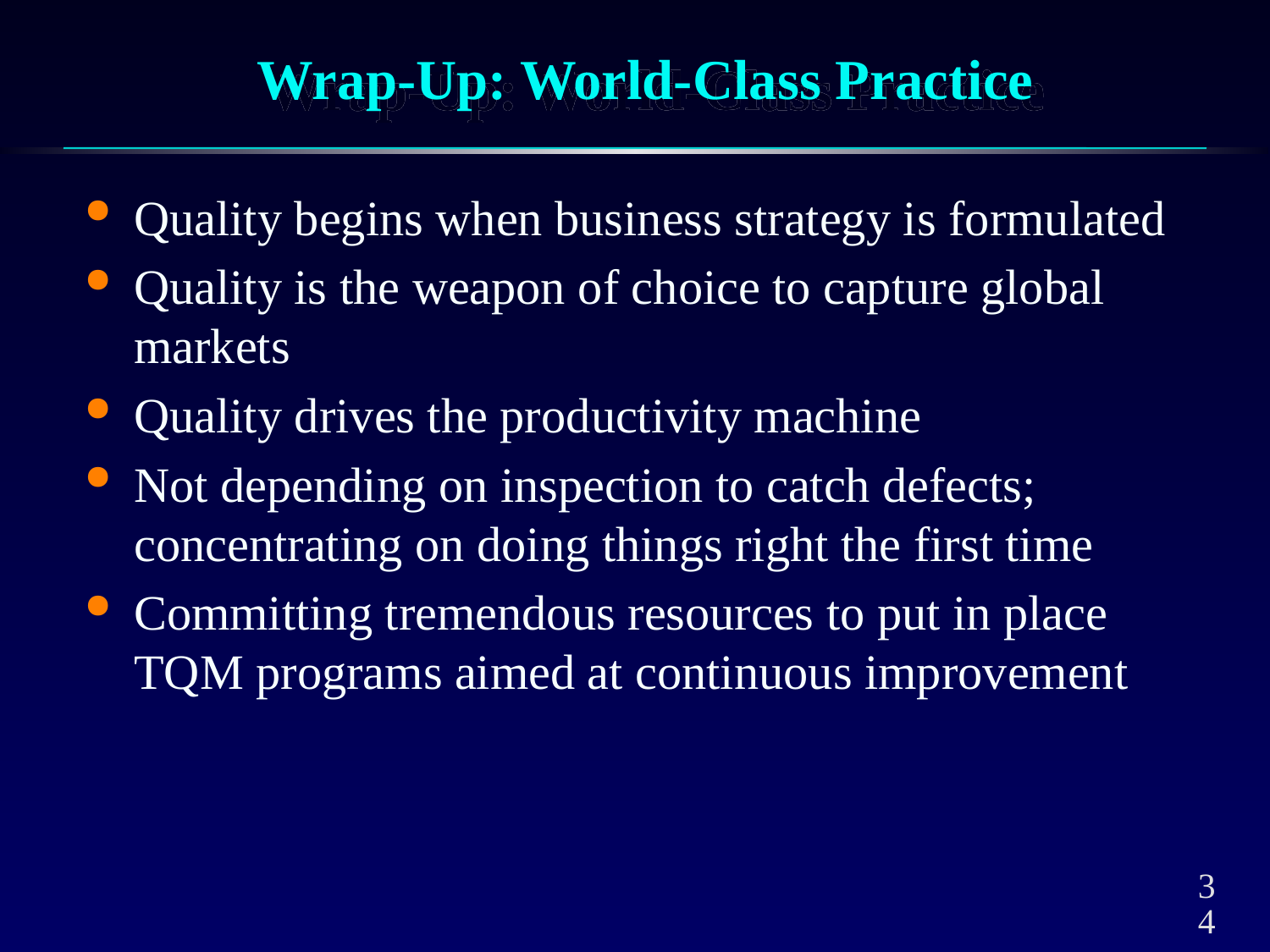

# Wrap-Up: World-Class Practice
Quality begins when business strategy is formulated
Quality is the weapon of choice to capture global markets
Quality drives the productivity machine
Not depending on inspection to catch defects; concentrating on doing things right the first time
Committing tremendous resources to put in place TQM programs aimed at continuous improvement